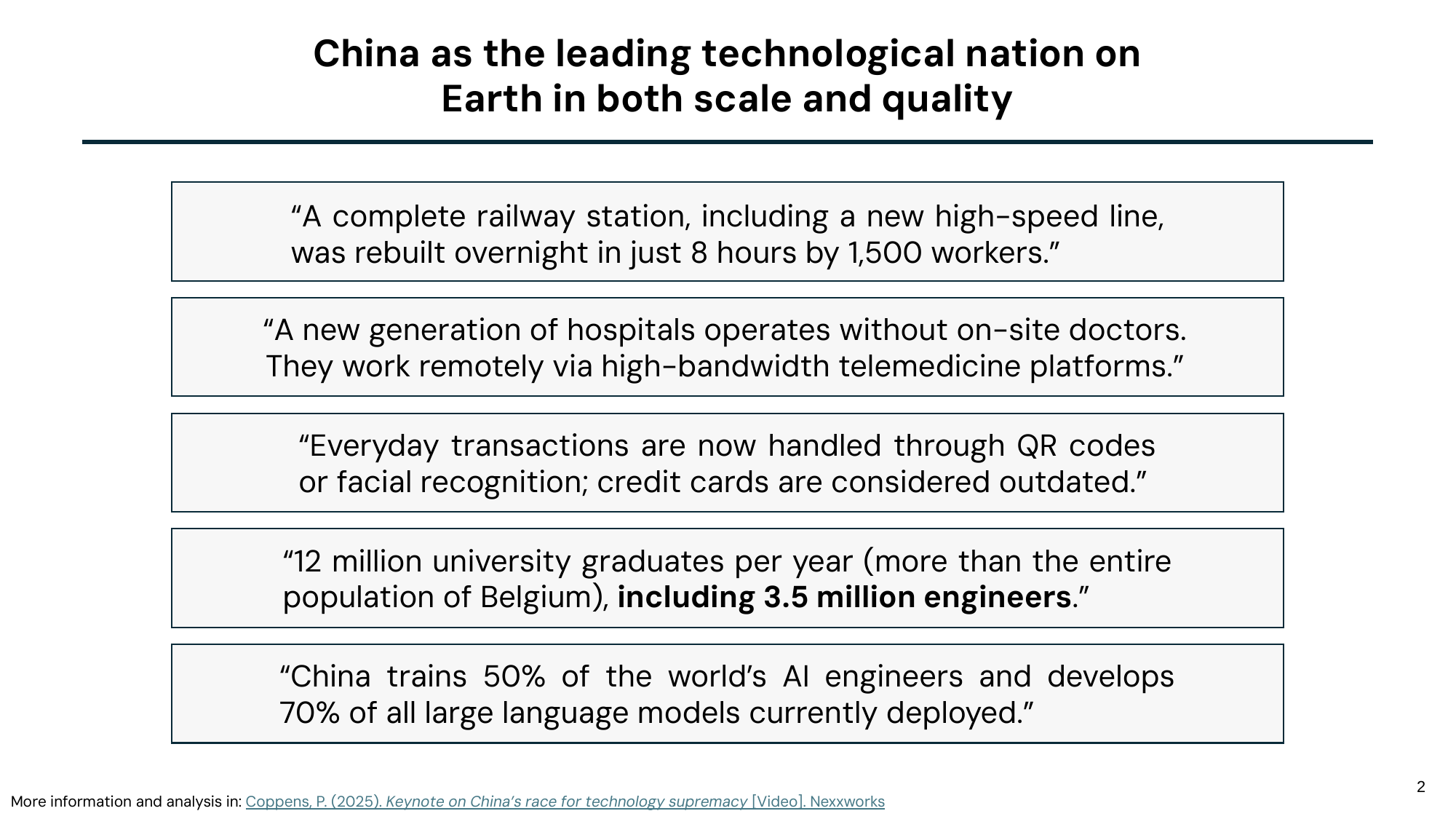

China as the leading technological nation on Earth in both scale and quality

“A complete railway station, including a new high-speed line, was rebuilt overnight in just 8 hours by 1,500 workers.”

“A new generation of hospitals operates without on-site doctors.
They work remotely via high-bandwidth telemedicine platforms.”

“Everyday transactions are now handled through QR codes or facial recognition; credit cards are considered outdated.”

“12 million university graduates per year (more than the entire population of Belgium), including 3.5 million engineers.”

“China trains 50% of the world’s AI engineers and develops 70% of all large language models currently deployed.”
2
More information and analysis in: Coppens, P. (2025). Keynote on China’s race for technology supremacy [Video]. Nexxworks.